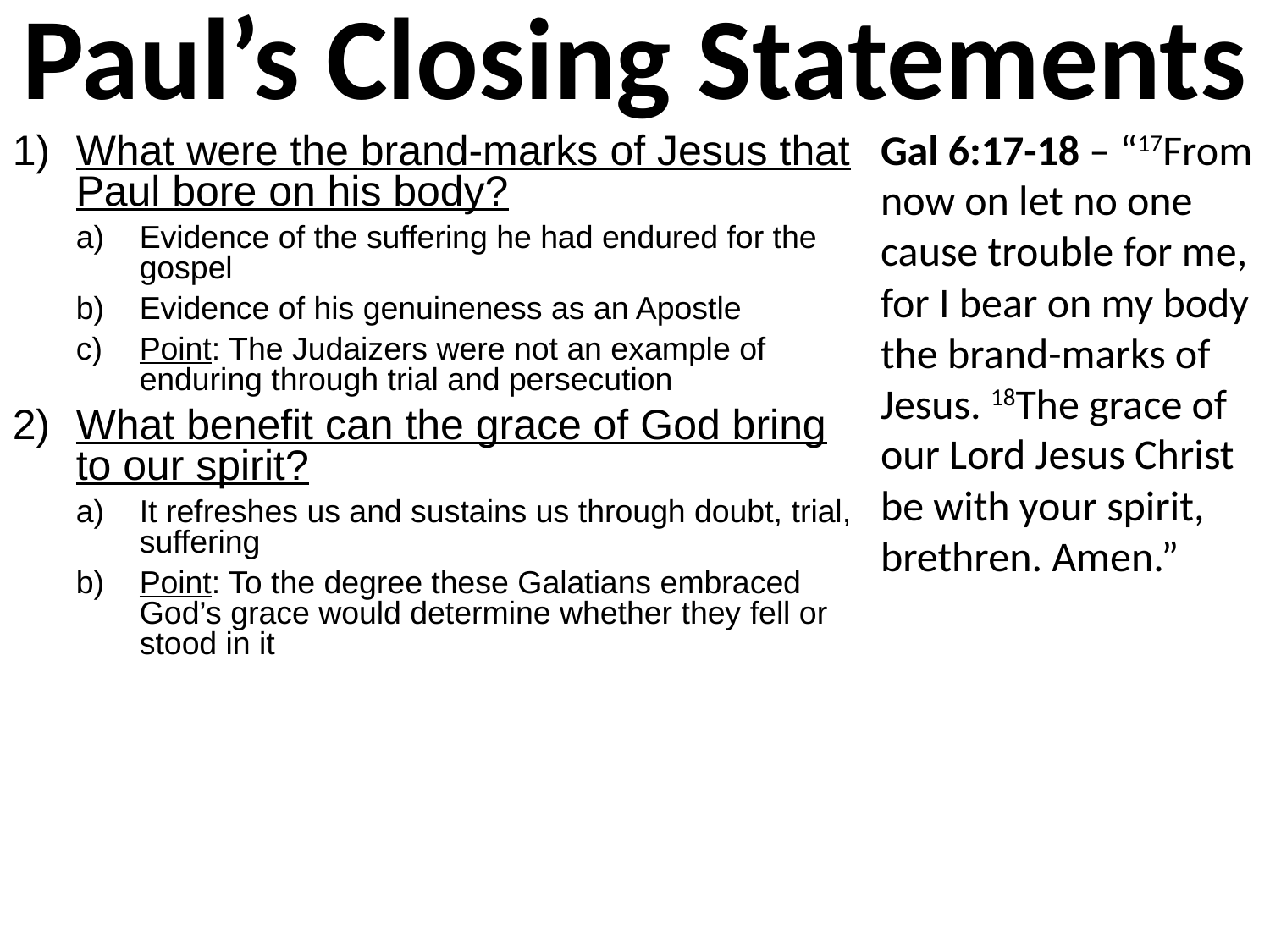

# Paul’s Closing Statements
Gal 6:17-18 – “17From now on let no one cause trouble for me, for I bear on my body the brand-marks of Jesus. 18The grace of our Lord Jesus Christ be with your spirit, brethren. Amen.”
What were the brand-marks of Jesus that Paul bore on his body?

Evidence of the suffering he had endured for the gospel

Evidence of his genuineness as an Apostle

Point: The Judaizers were not an example of enduring through trial and persecution

What benefit can the grace of God bring to our spirit?

It refreshes us and sustains us through doubt, trial, suffering

Point: To the degree these Galatians embraced God’s grace would determine whether they fell or stood in it